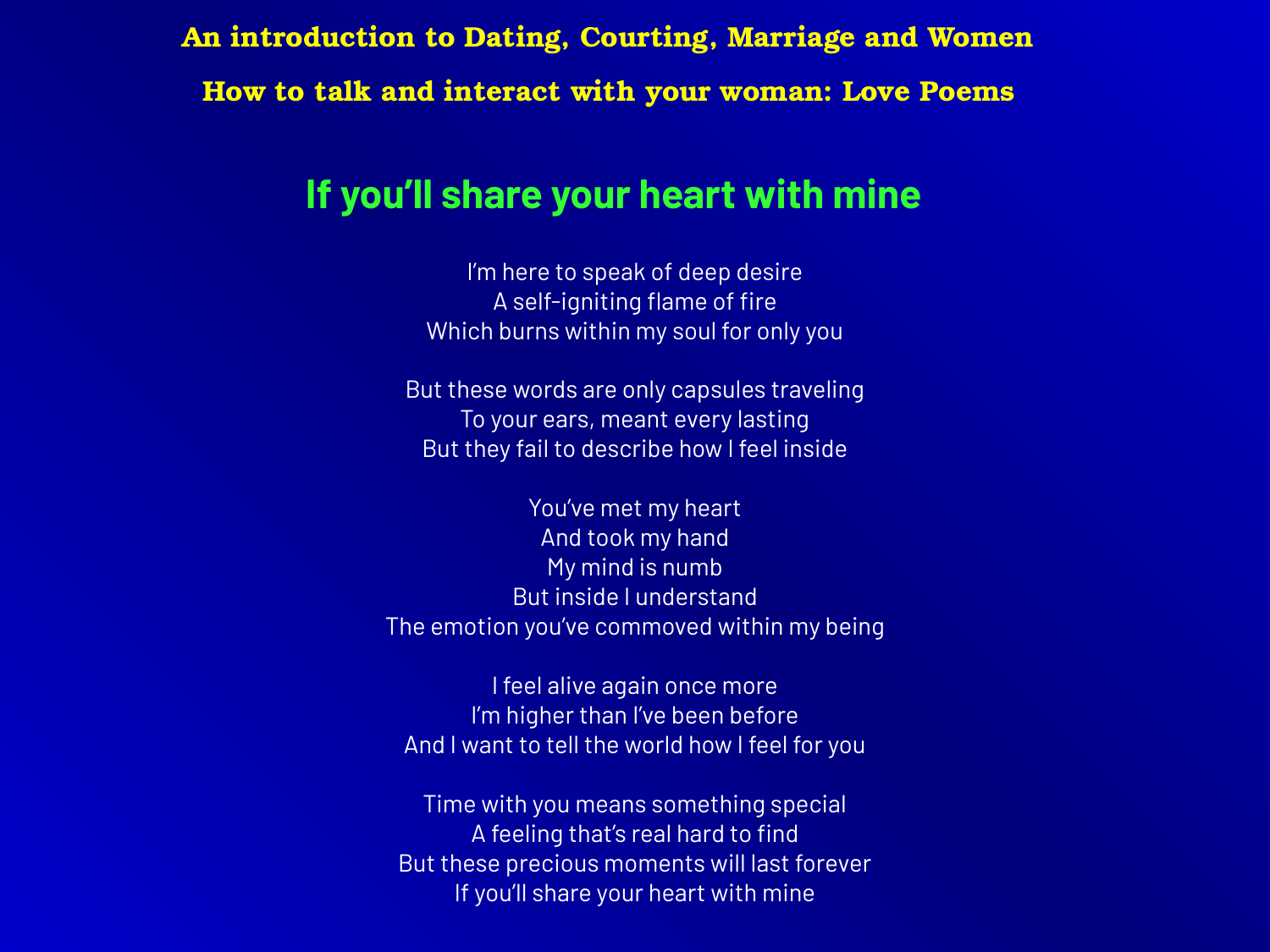

An introduction to Dating, Courting, Marriage and Women
How to talk and interact with your woman: Love Poems
If you’ll share your heart with mine
I’m here to speak of deep desire
A self-igniting flame of fire
Which burns within my soul for only you

But these words are only capsules traveling
To your ears, meant every lasting
But they fail to describe how I feel inside

You’ve met my heart
And took my hand
My mind is numb
But inside I understand
The emotion you’ve commoved within my being

I feel alive again once more
I’m higher than I’ve been before
And I want to tell the world how I feel for you

Time with you means something special
A feeling that’s real hard to find
But these precious moments will last forever
If you’ll share your heart with mine